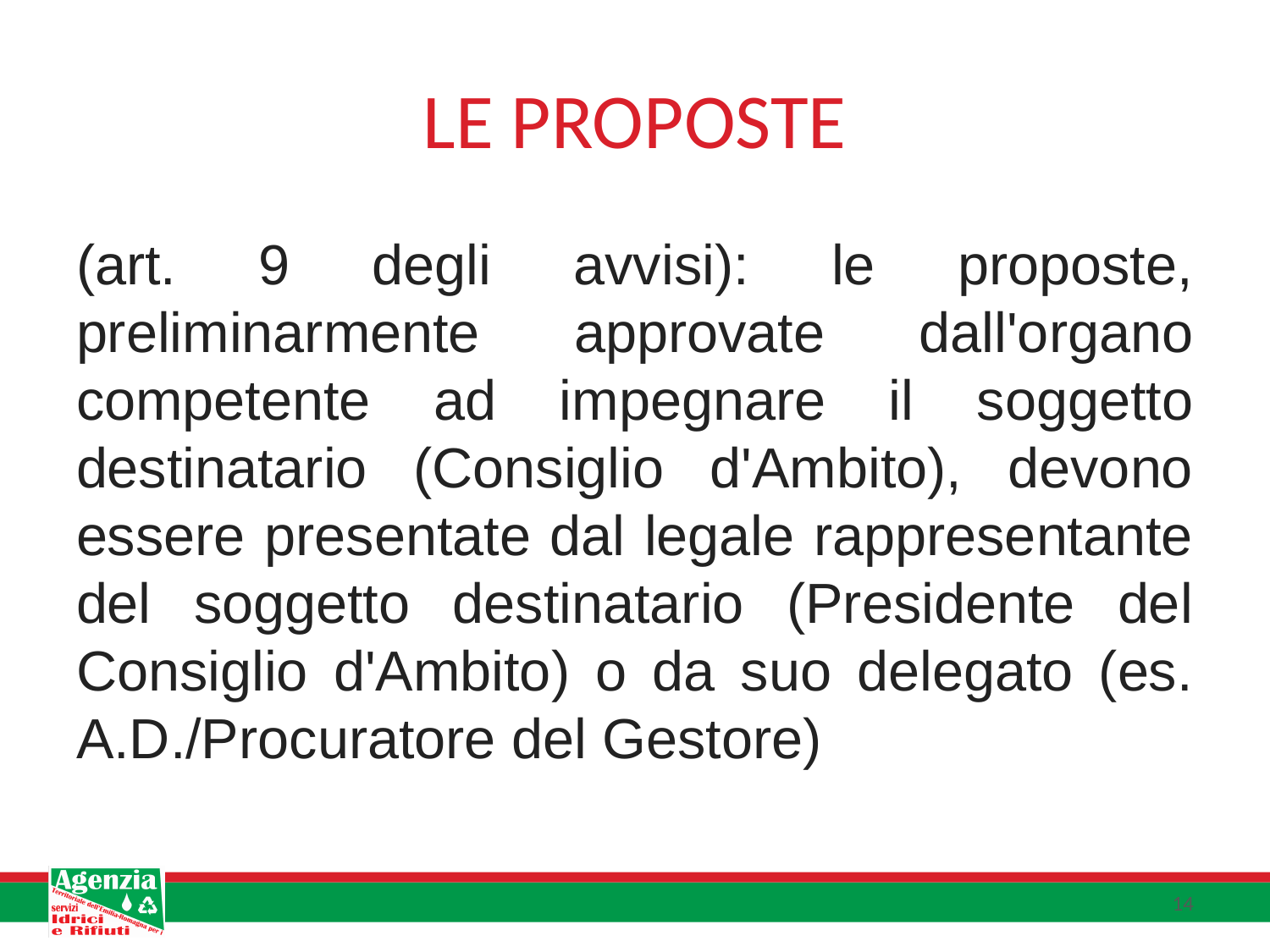

# LE PROPOSTE
(art. 9 degli avvisi): le proposte, preliminarmente approvate dall'organo competente ad impegnare il soggetto destinatario (Consiglio d'Ambito), devono essere presentate dal legale rappresentante del soggetto destinatario (Presidente del Consiglio d'Ambito) o da suo delegato (es. A.D./Procuratore del Gestore)

14